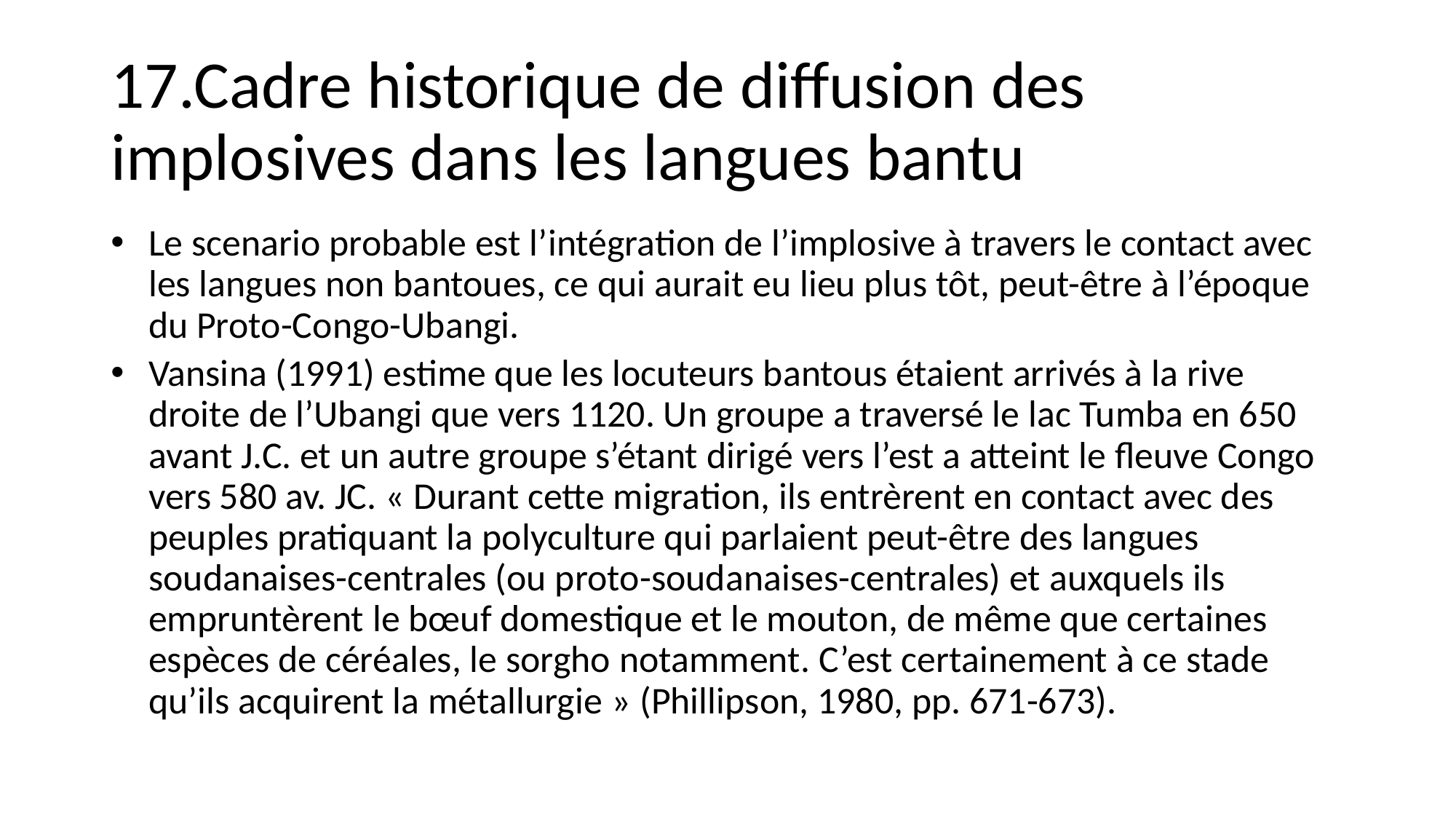

# 17.Cadre historique de diffusion des implosives dans les langues bantu
Le scenario probable est l’intégration de l’implosive à travers le contact avec les langues non bantoues, ce qui aurait eu lieu plus tôt, peut-être à l’époque du Proto-Congo-Ubangi.
Vansina (1991) estime que les locuteurs bantous étaient arrivés à la rive droite de l’Ubangi que vers 1120. Un groupe a traversé le lac Tumba en 650 avant J.C. et un autre groupe s’étant dirigé vers l’est a atteint le fleuve Congo vers 580 av. JC. « Durant cette migration, ils entrèrent en contact avec des peuples pratiquant la polyculture qui parlaient peut-être des langues soudanaises-centrales (ou proto-soudanaises-centrales) et auxquels ils empruntèrent le bœuf domestique et le mouton, de même que certaines espèces de céréales, le sorgho notamment. C’est certainement à ce stade qu’ils acquirent la métallurgie » (Phillipson, 1980, pp. 671-673).